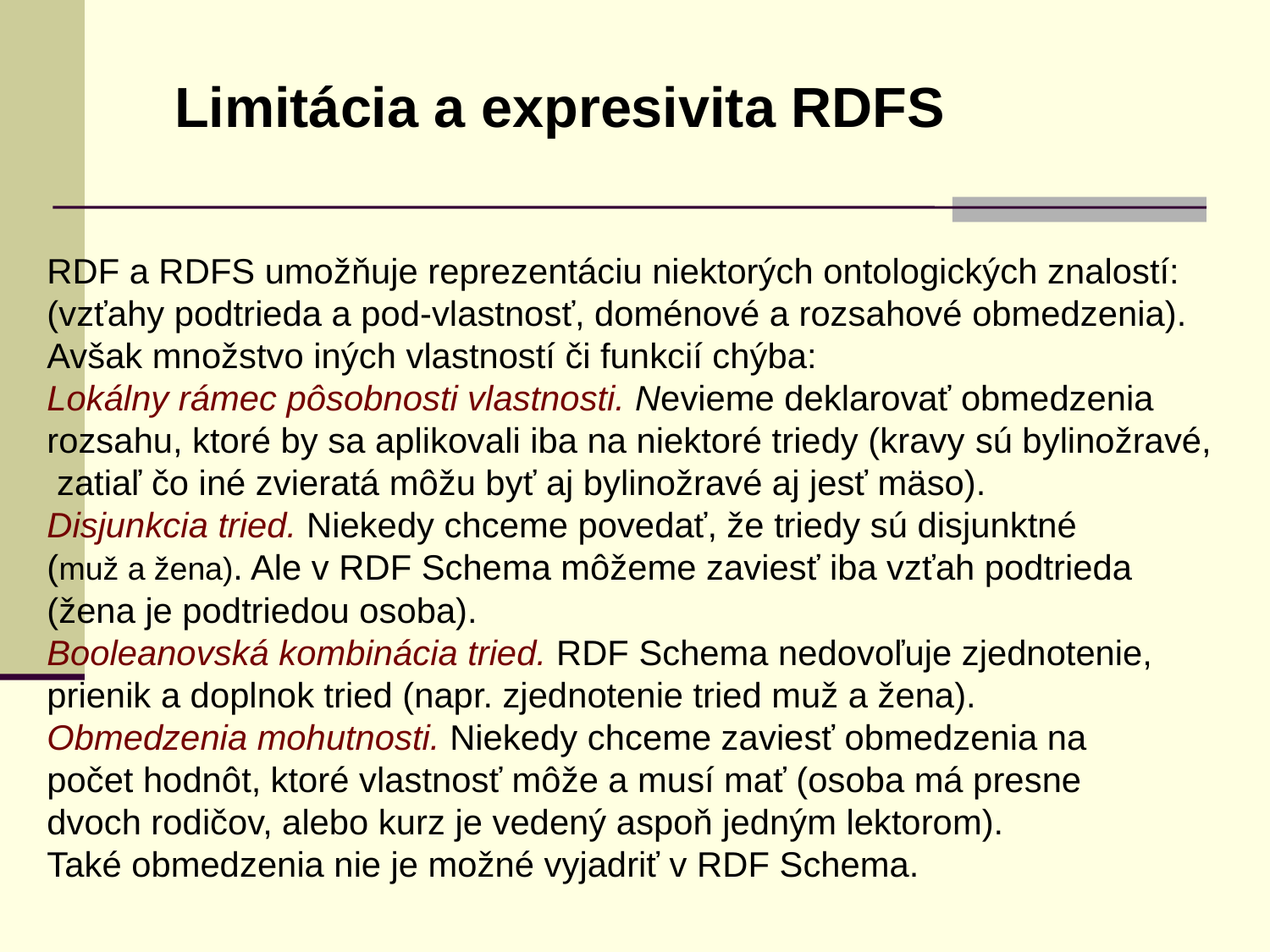

Limitácia a expresivita RDFS
RDF a RDFS umožňuje reprezentáciu niektorých ontologických znalostí:
(vzťahy podtrieda a pod-vlastnosť, doménové a rozsahové obmedzenia).
Avšak množstvo iných vlastností či funkcií chýba:
Lokálny rámec pôsobnosti vlastnosti. Nevieme deklarovať obmedzenia
rozsahu, ktoré by sa aplikovali iba na niektoré triedy (kravy sú bylinožravé,
 zatiaľ čo iné zvieratá môžu byť aj bylinožravé aj jesť mäso).
Disjunkcia tried. Niekedy chceme povedať, že triedy sú disjunktné
(muž a žena). Ale v RDF Schema môžeme zaviesť iba vzťah podtrieda
(žena je podtriedou osoba).
Booleanovská kombinácia tried. RDF Schema nedovoľuje zjednotenie,
prienik a doplnok tried (napr. zjednotenie tried muž a žena).
Obmedzenia mohutnosti. Niekedy chceme zaviesť obmedzenia na
počet hodnôt, ktoré vlastnosť môže a musí mať (osoba má presne
dvoch rodičov, alebo kurz je vedený aspoň jedným lektorom).
Také obmedzenia nie je možné vyjadriť v RDF Schema.